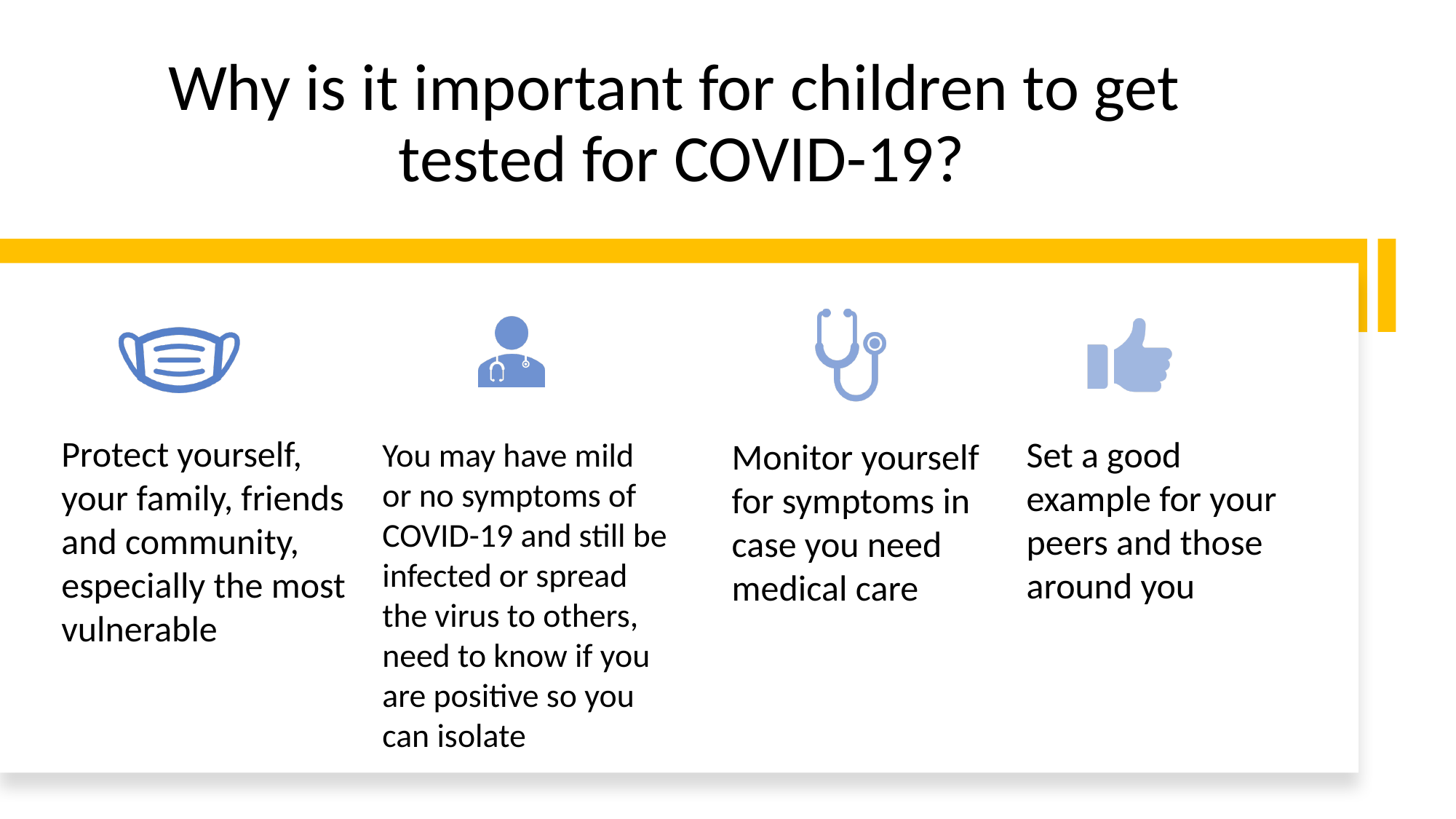

# Why is it important for children to get tested for COVID-19?

Protect yourself, your family, friends and community, especially the most vulnerable
You may have mild or no symptoms of COVID-19 and still be infected or spread the virus to others, need to know if you are positive so you can isolate
Monitor yourself for symptoms in case you need medical care
Set a good example for your peers and those around you